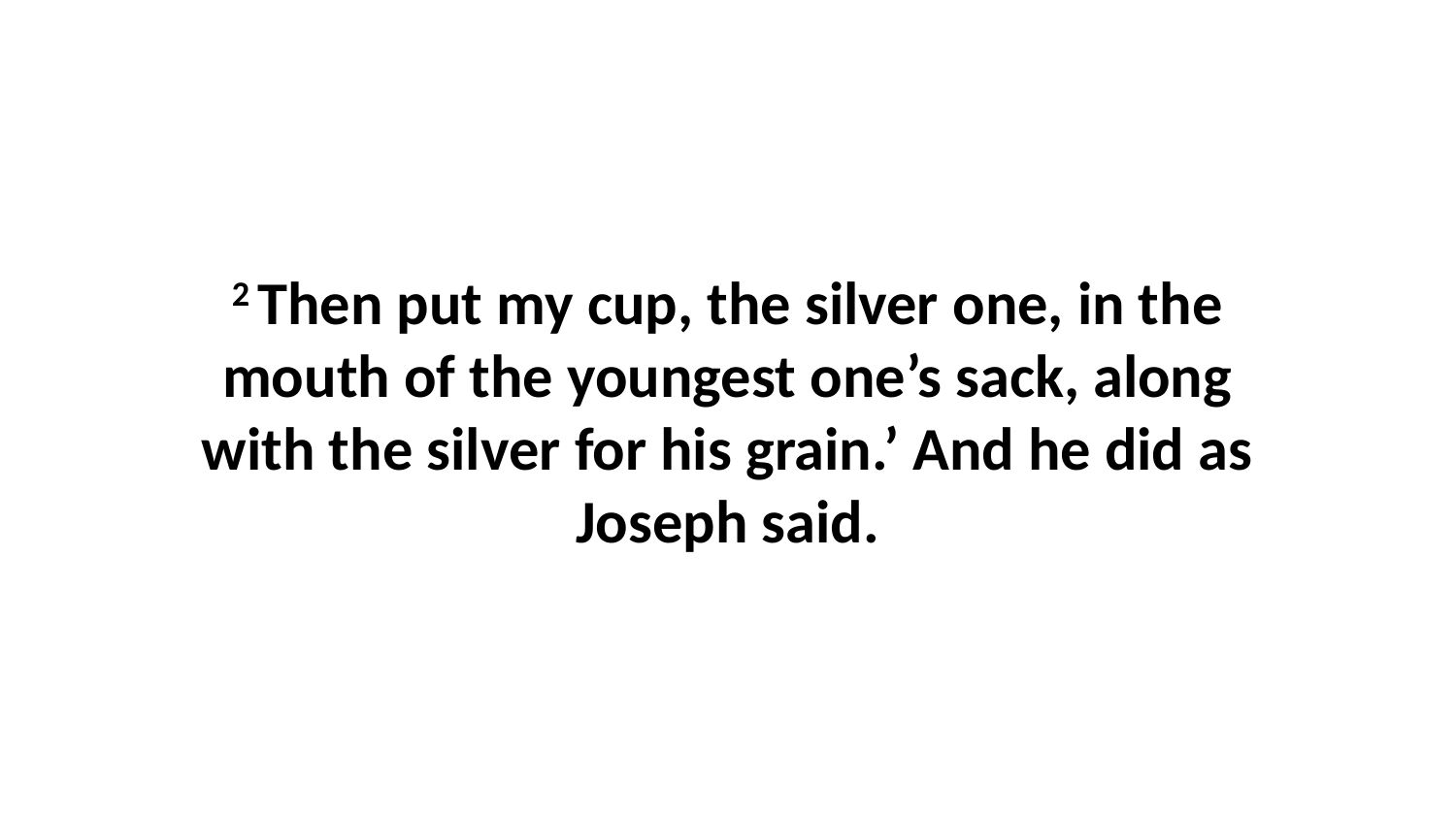

2 Then put my cup, the silver one, in the mouth of the youngest one’s sack, along with the silver for his grain.’ And he did as Joseph said.